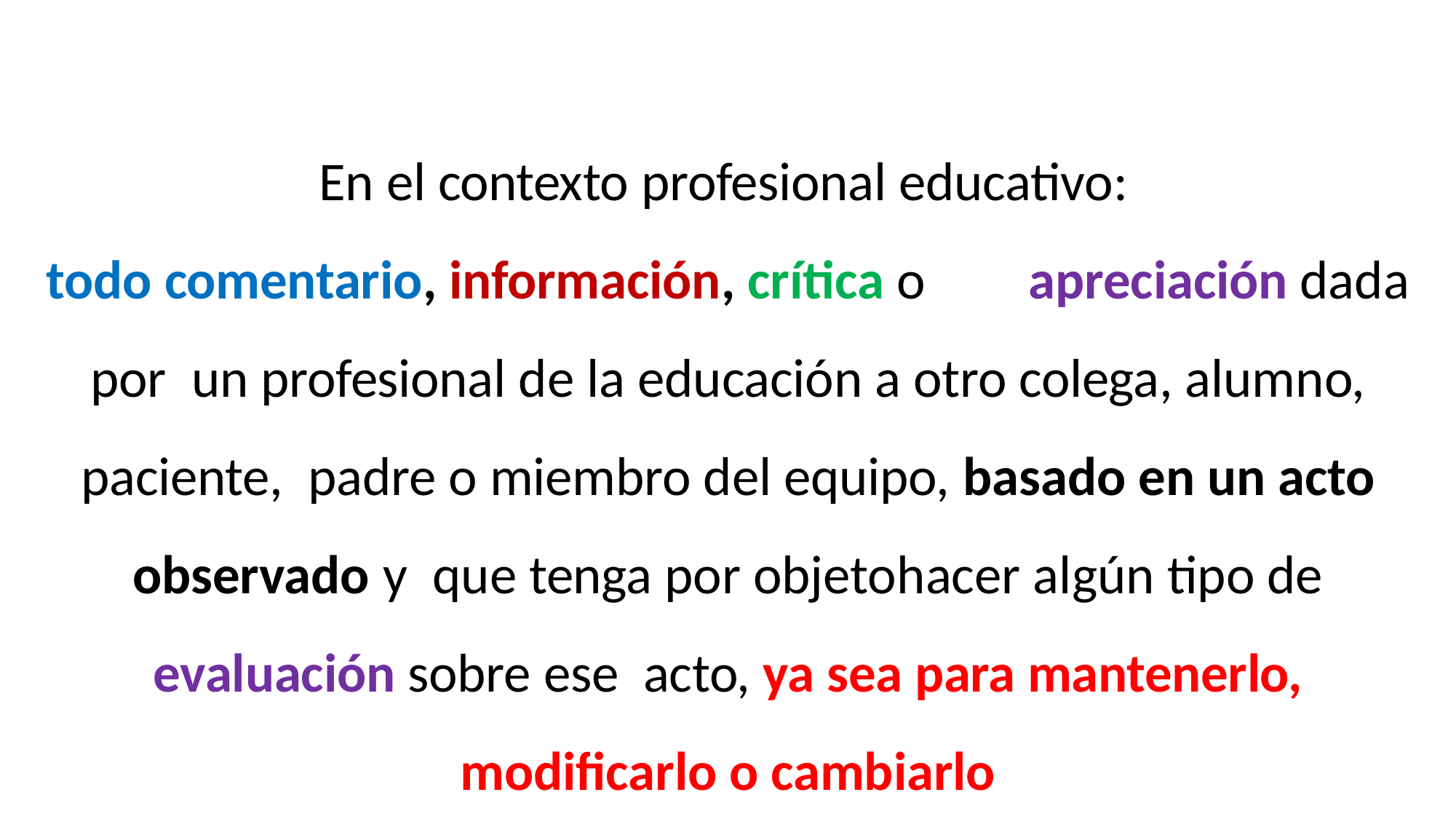

# En el contexto profesional educativo:
todo comentario, información, crítica o	apreciación dada por  un profesional de la educación a otro colega, alumno, paciente,  padre o miembro del equipo, basado en un acto observado y  que tenga por objeto	hacer algún tipo de evaluación sobre ese  acto, ya sea para mantenerlo, modificarlo o cambiarlo
Rossana Fernández C., Argentina.